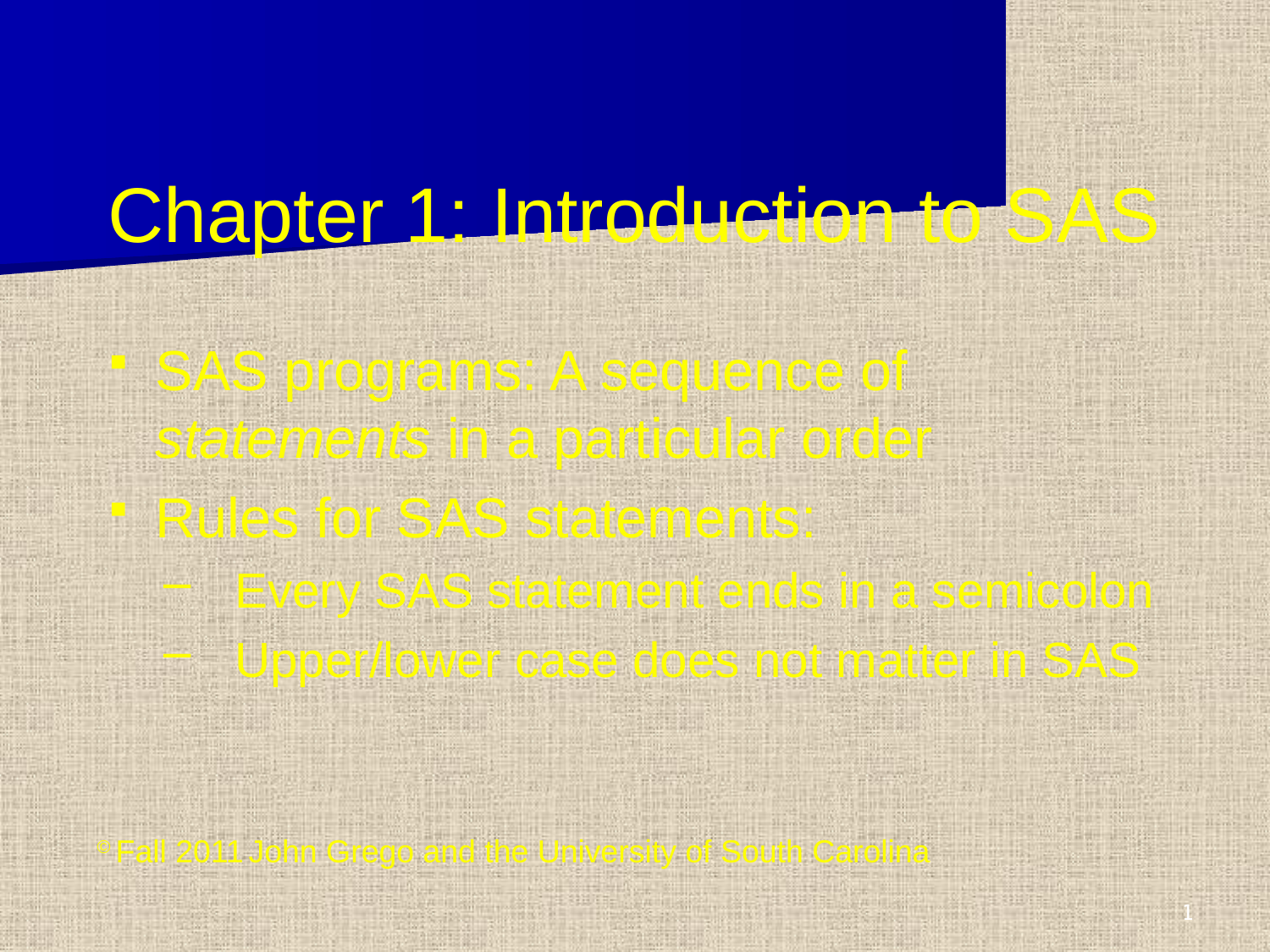

# Chapter 1: Introduction to SAS
SAS programs: A sequence of statements in a particular order
Rules for SAS statements:
Every SAS statement ends in a semicolon
Upper/lower case does not matter in SAS
© Fall 2011 John Grego and the University of South Carolina
1